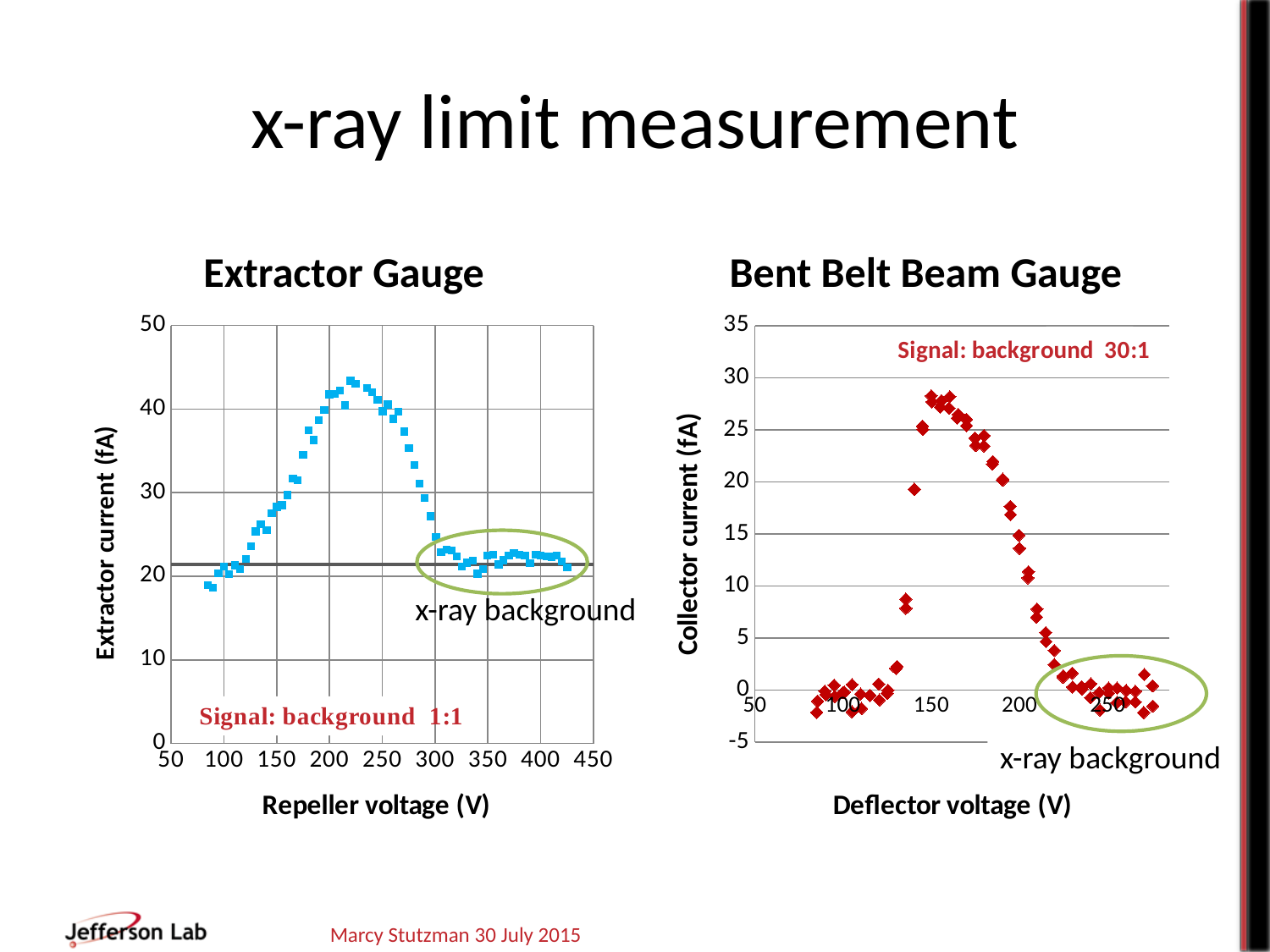

# x-ray limit measurement
Extractor Gauge
Bent Belt Beam Gauge

### Chart

| Category | 10 v steps, 5 min | 5V steps, 5 min | background |
|---|---|---|---|

### Chart

| Category | 3BG31July2013c | 1Aug2013c | 5-Aug |  extractor back on |
|---|---|---|---|---|
x-ray background

x-ray background